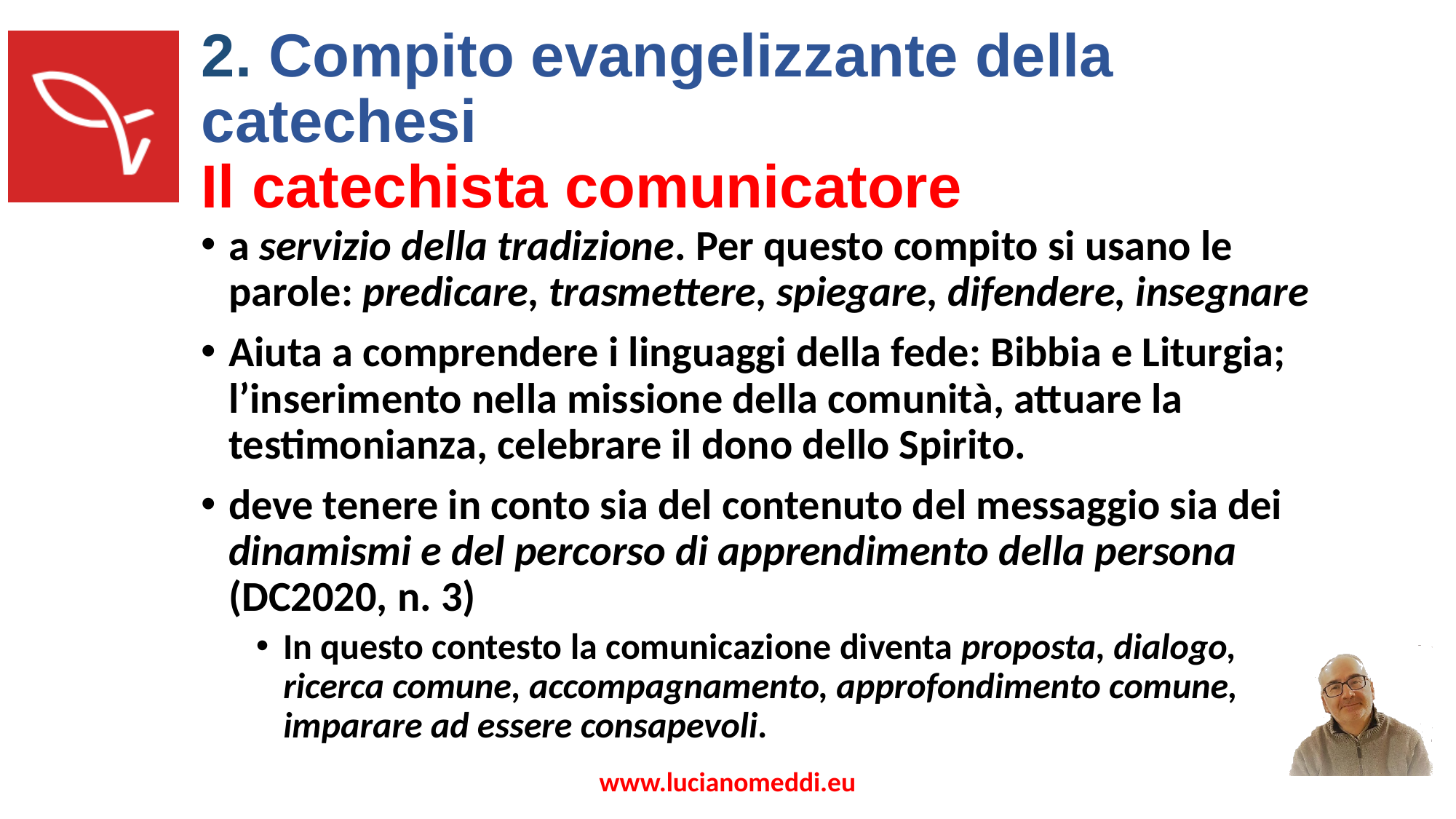

# 2. Compito evangelizzante della catechesi Il catechista comunicatore
a servizio della tradizione. Per questo compito si usano le parole: predicare, trasmettere, spiegare, difendere, insegnare
Aiuta a comprendere i linguaggi della fede: Bibbia e Liturgia; l’inserimento nella missione della comunità, attuare la testimonianza, celebrare il dono dello Spirito.
deve tenere in conto sia del contenuto del messaggio sia dei dinamismi e del percorso di apprendimento della persona (DC2020, n. 3)
In questo contesto la comunicazione diventa proposta, dialogo, ricerca comune, accompagnamento, approfondimento comune, imparare ad essere consapevoli.
www.lucianomeddi.eu